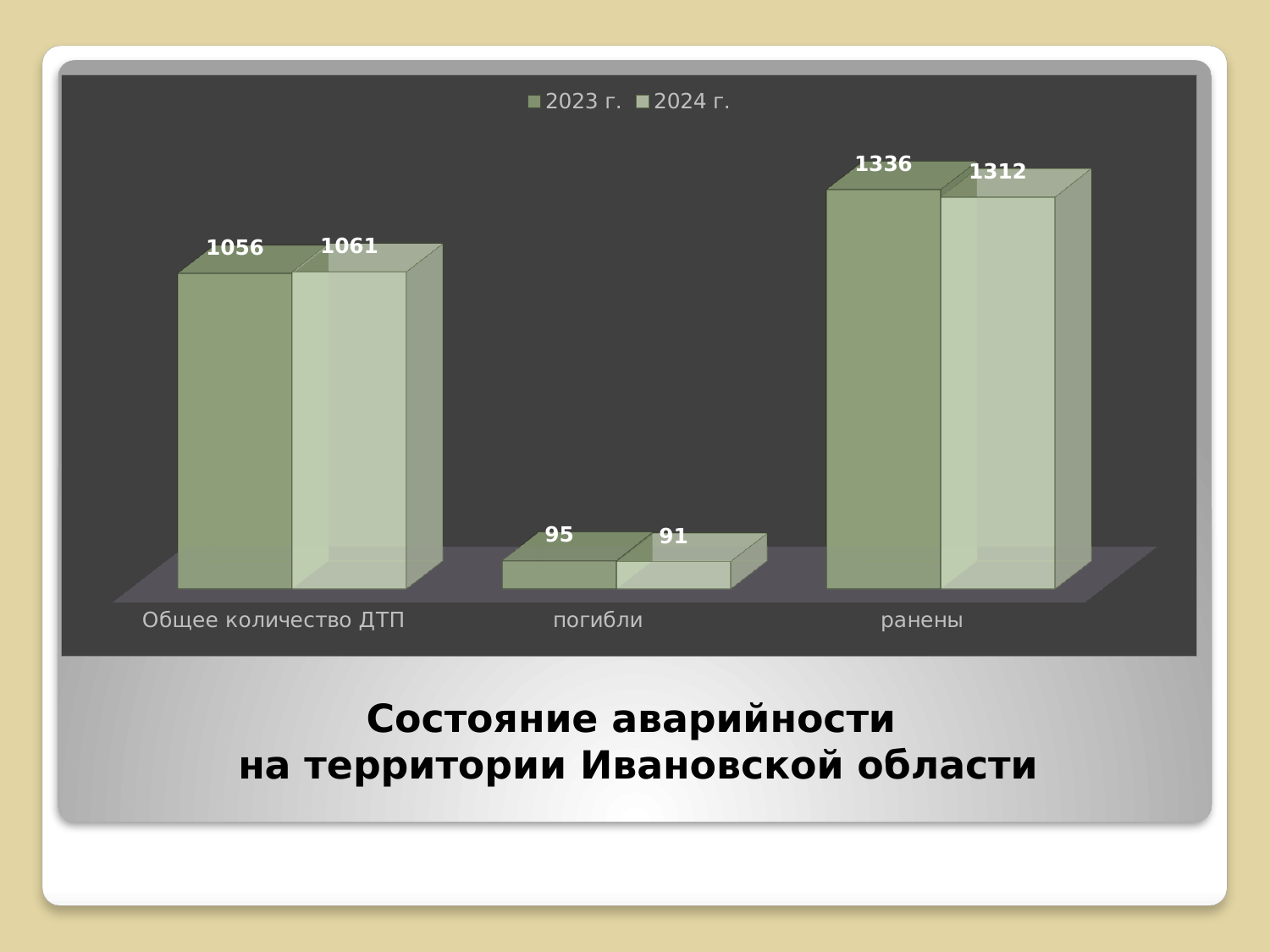

[unsupported chart]

Состояние аварийности
на территории Ивановской области